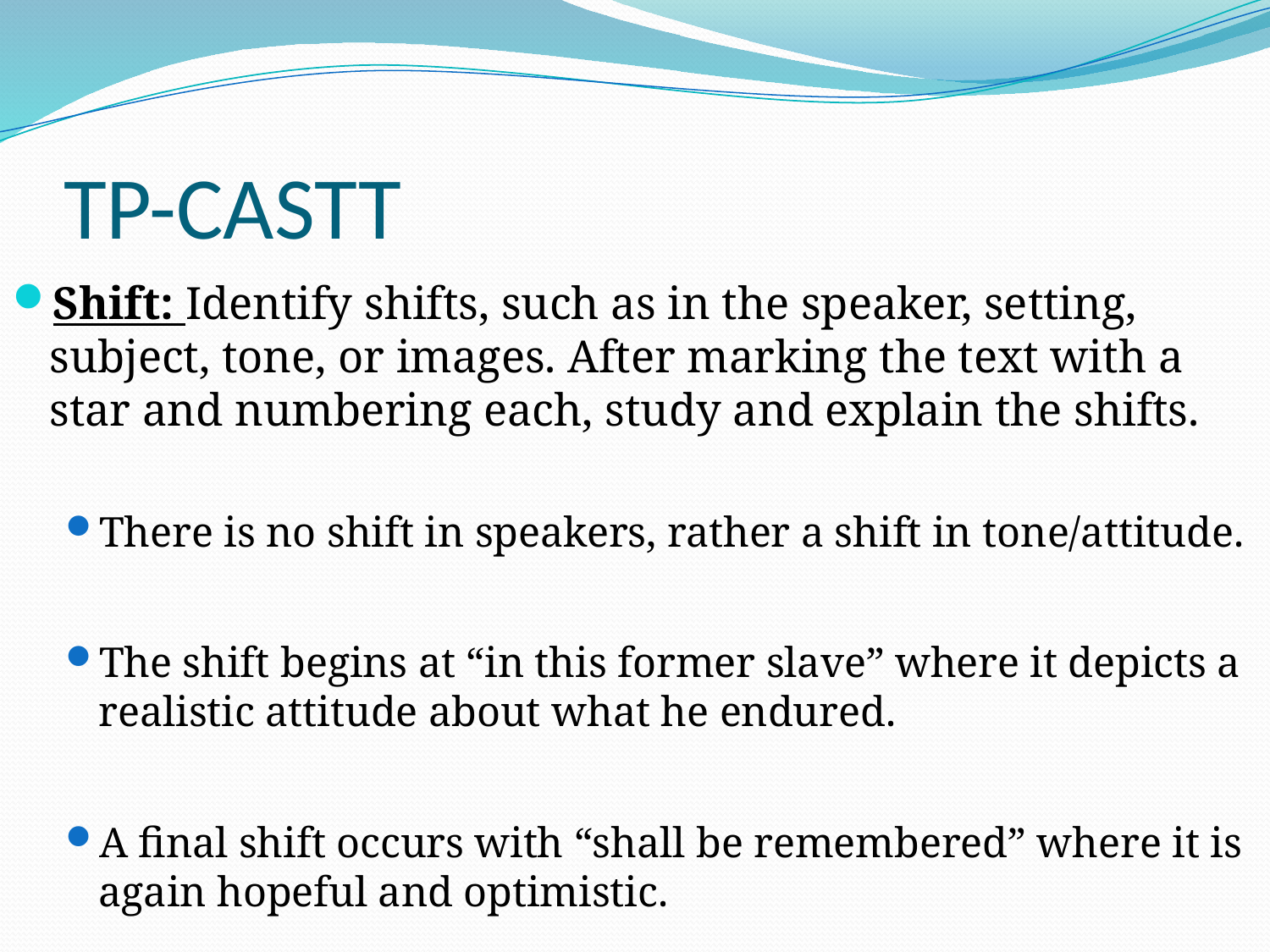

# TP-CASTT
Shift: Identify shifts, such as in the speaker, setting, subject, tone, or images. After marking the text with a star and numbering each, study and explain the shifts.

There is no shift in speakers, rather a shift in tone/attitude.

The shift begins at “in this former slave” where it depicts a realistic attitude about what he endured.

A final shift occurs with “shall be remembered” where it is again hopeful and optimistic.